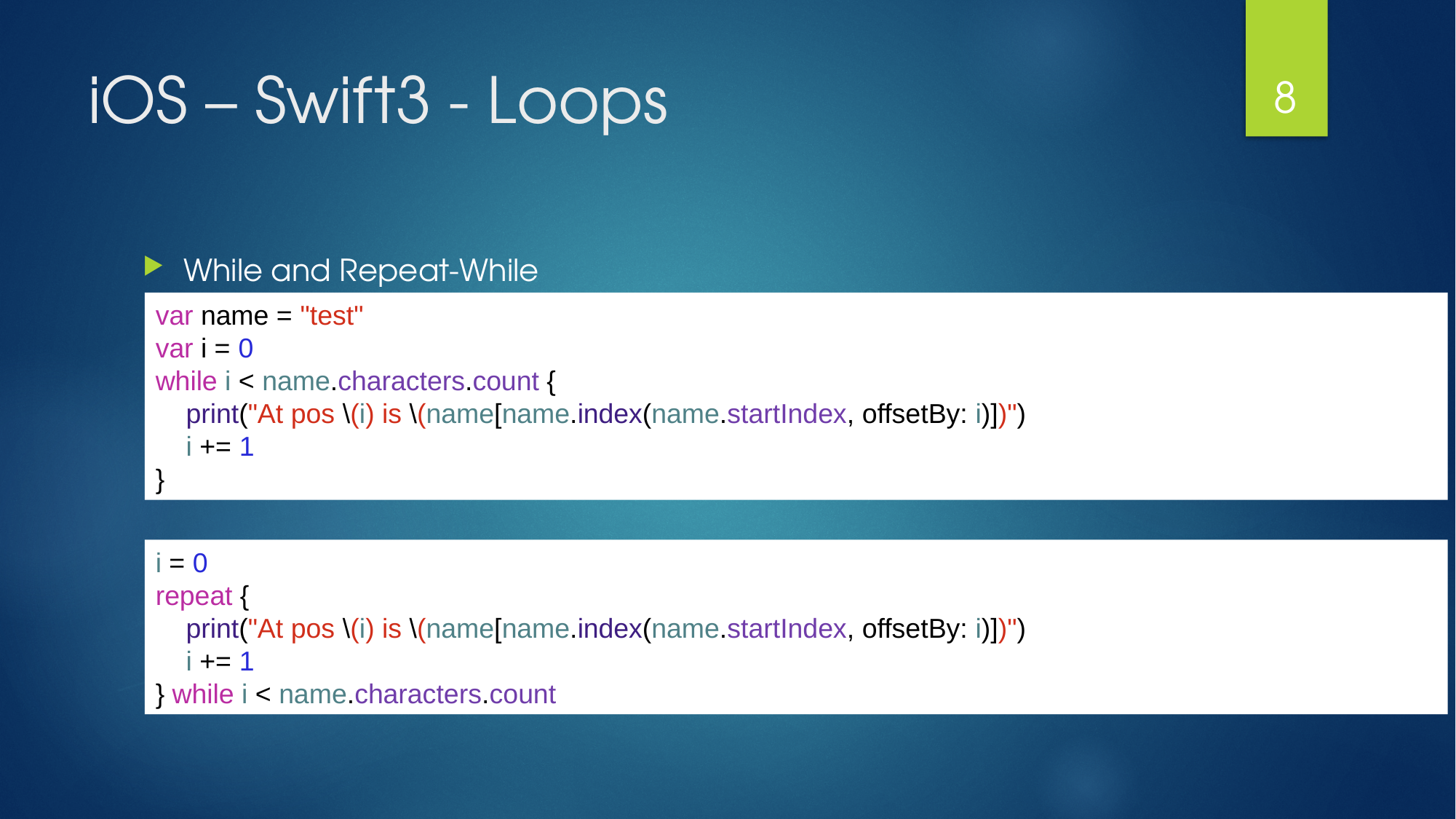

8
# iOS – Swift3 - Loops
While and Repeat-While
var name = "test"
var i = 0
while i < name.characters.count {
    print("At pos \(i) is \(name[name.index(name.startIndex, offsetBy: i)])")
    i += 1
}
i = 0
repeat {
    print("At pos \(i) is \(name[name.index(name.startIndex, offsetBy: i)])")
    i += 1
} while i < name.characters.count